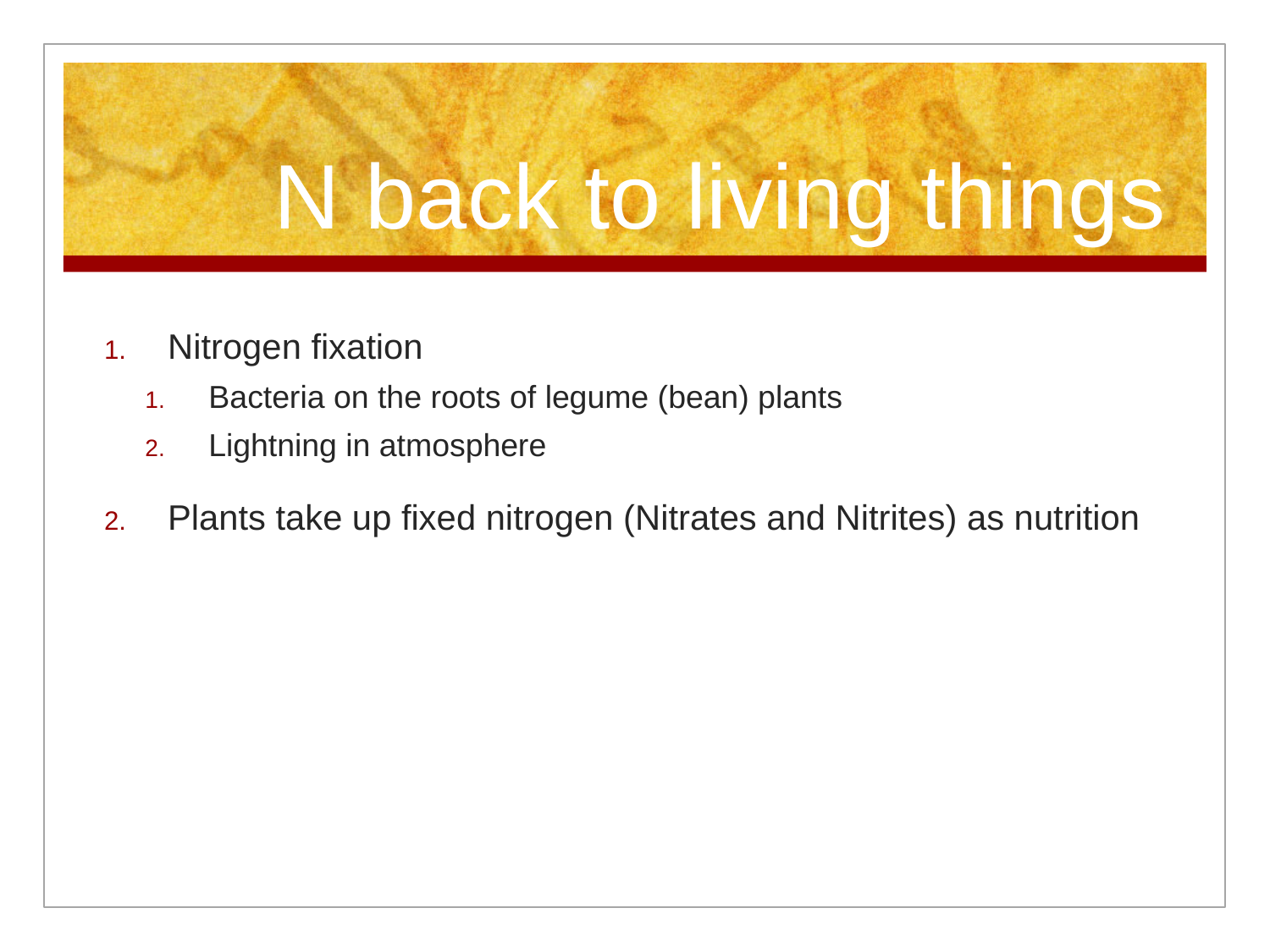

# N back to living things
Nitrogen fixation
Bacteria on the roots of legume (bean) plants
Lightning in atmosphere
Plants take up fixed nitrogen (Nitrates and Nitrites) as nutrition